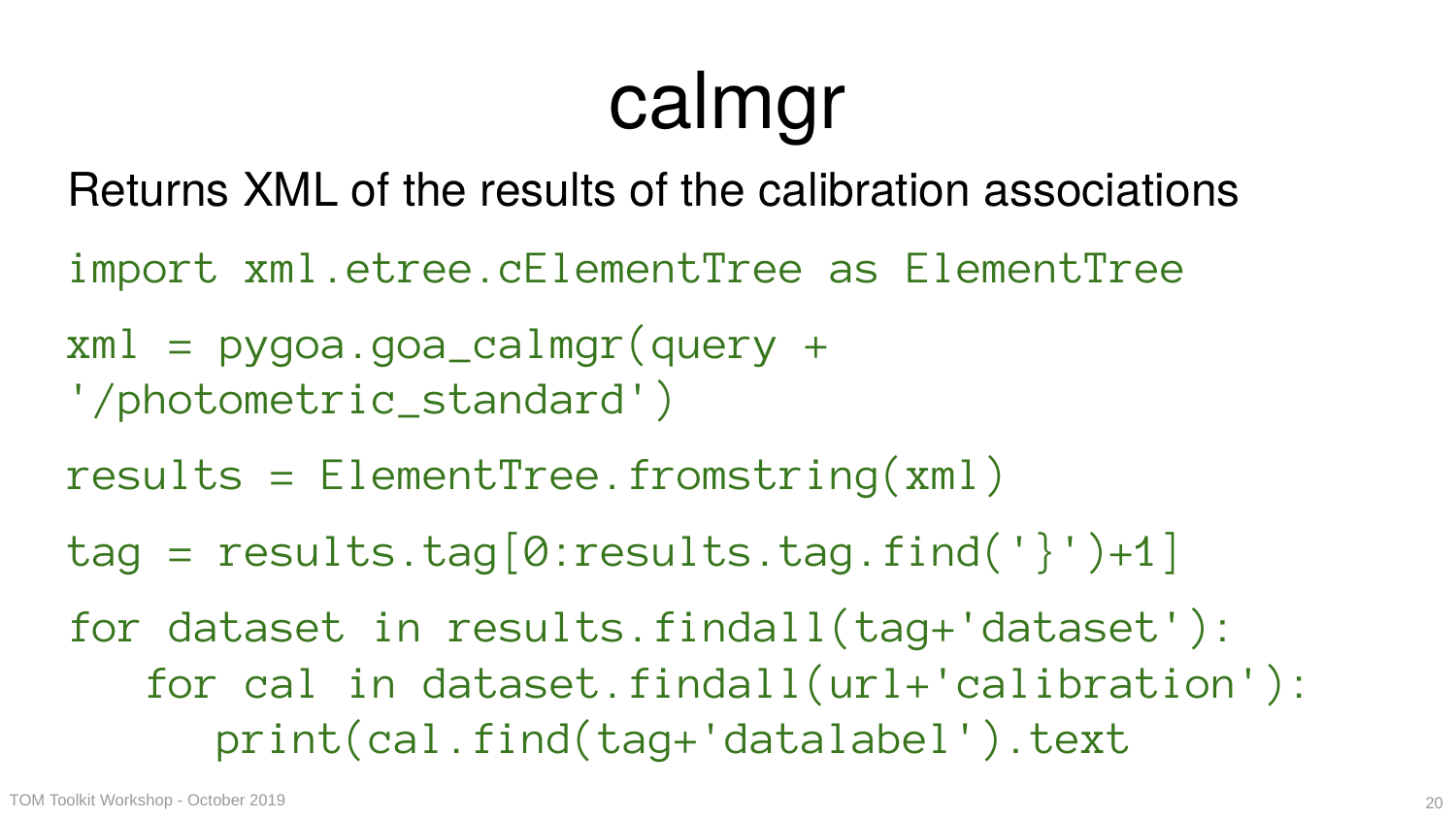

# calmgr
Returns XML of the results of the calibration associations
import xml.etree.cElementTree as ElementTree
xml = pygoa.goa_calmgr(query + '/photometric_standard')
results = ElementTree.fromstring(xml)
tag = results.tag[0:results.tag.find('}')+1]
for dataset in results.findall(tag+'dataset'):
   for cal in dataset.findall(url+'calibration'):
   print(cal.find(tag+'datalabel').text
20